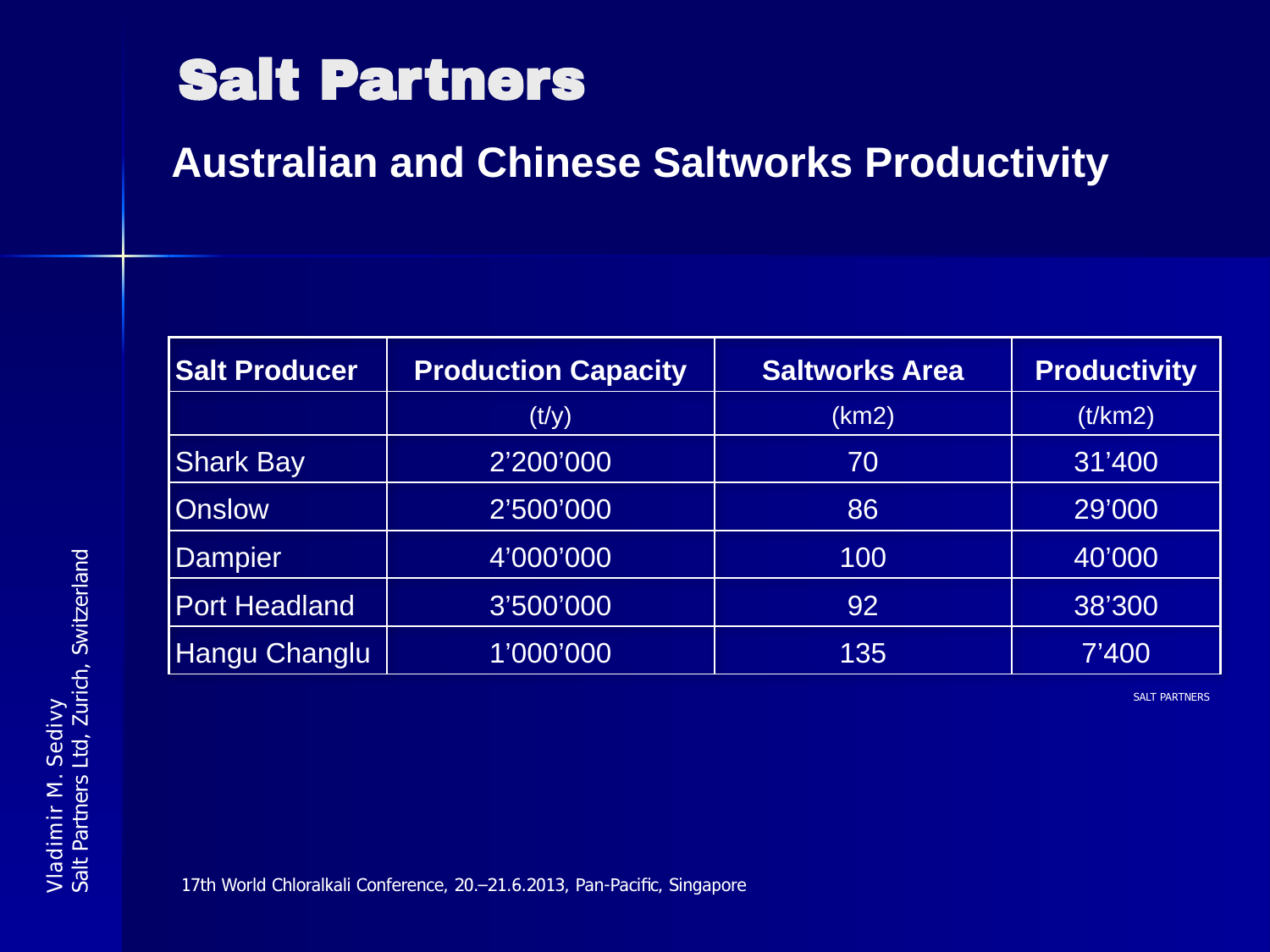

# Salt Partners
Australian and Chinese Saltworks Productivity
| Salt Producer | Production Capacity | Saltworks Area | Productivity |
| --- | --- | --- | --- |
|  | (t/y) | (km2) | (t/km2) |
| Shark Bay | 2’200’000 | 70 | 31’400 |
| Onslow | 2’500’000 | 86 | 29’000 |
| Dampier | 4’000’000 | 100 | 40’000 |
| Port Headland | 3’500’000 | 92 | 38’300 |
| Hangu Changlu | 1’000’000 | 135 | 7’400 |
Vladimir M. Sedivy
Salt Partners Ltd, Zurich, Switzerland
SALT PARTNERS
17th World Chloralkali Conference, 20.–21.6.2013, Pan-Pacific, Singapore